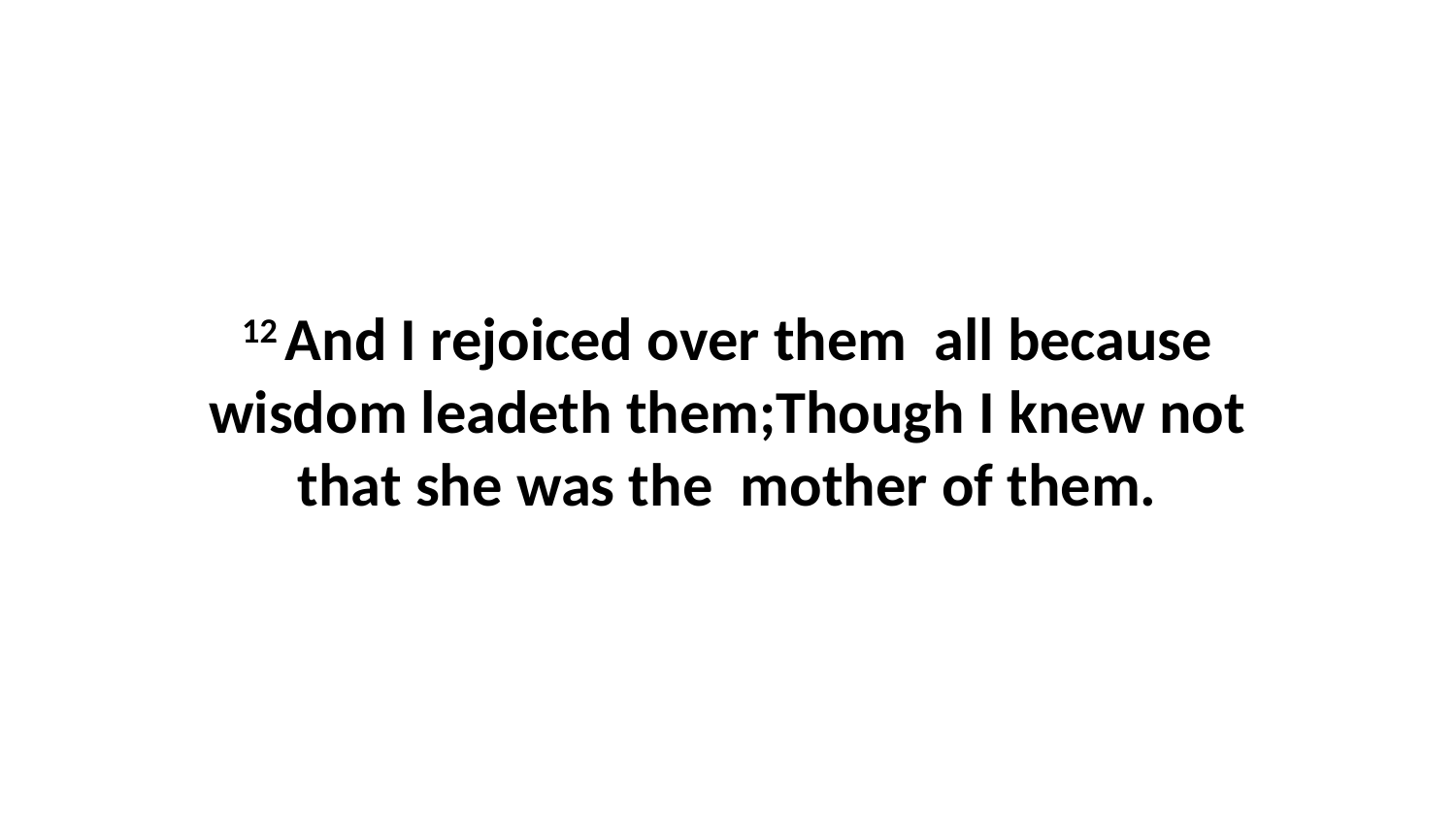

12 And I rejoiced over them  all because wisdom leadeth them;Though I knew not that she was the  mother of them.